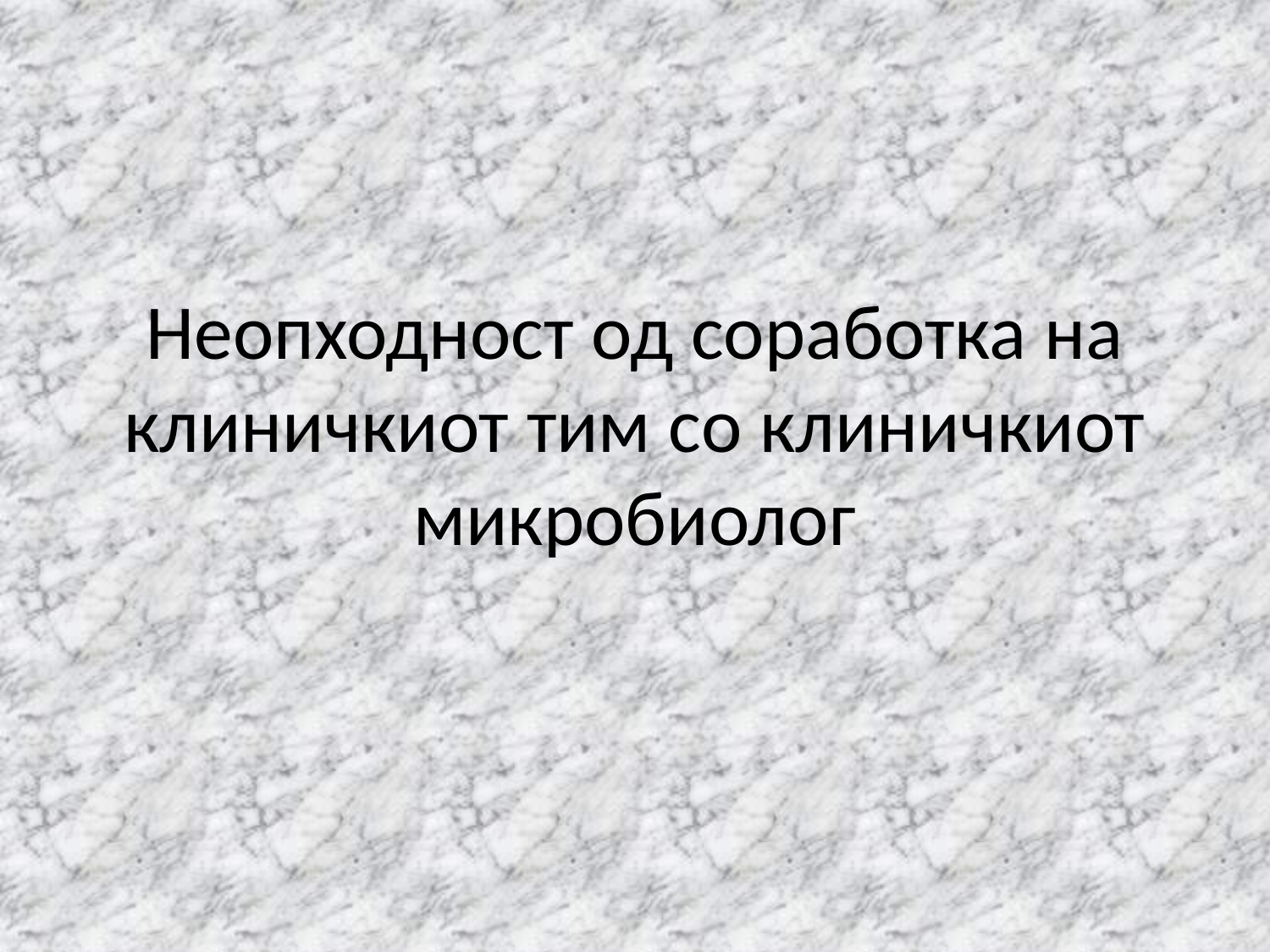

# Неопходност од соработка на клиничкиот тим со клиничкиот микробиолог